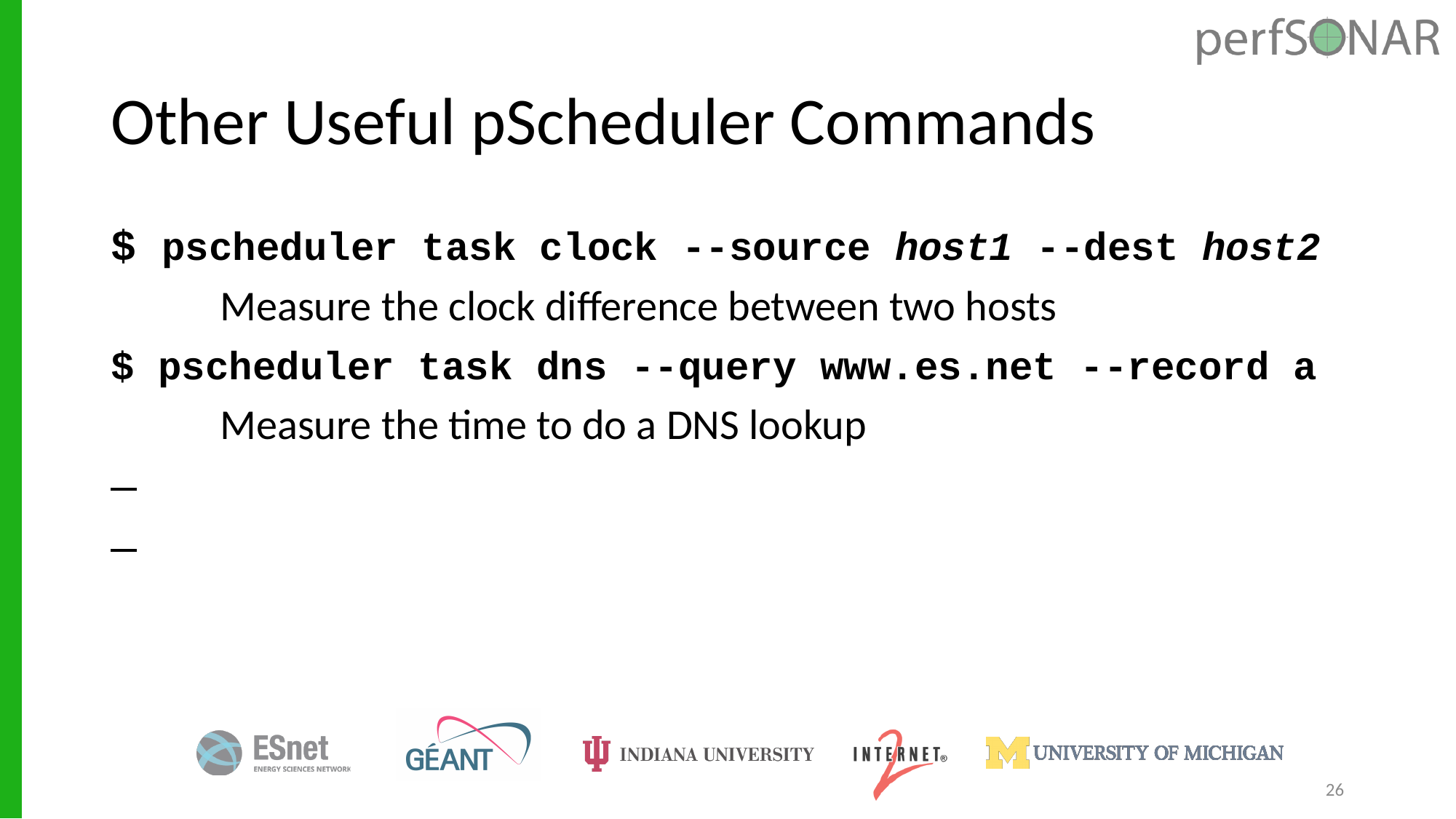

# Other Useful pScheduler Commands
$ pscheduler task clock --source host1 --dest host2
	Measure the clock difference between two hosts
$ pscheduler task dns --query www.es.net --record a
	Measure the time to do a DNS lookup

26